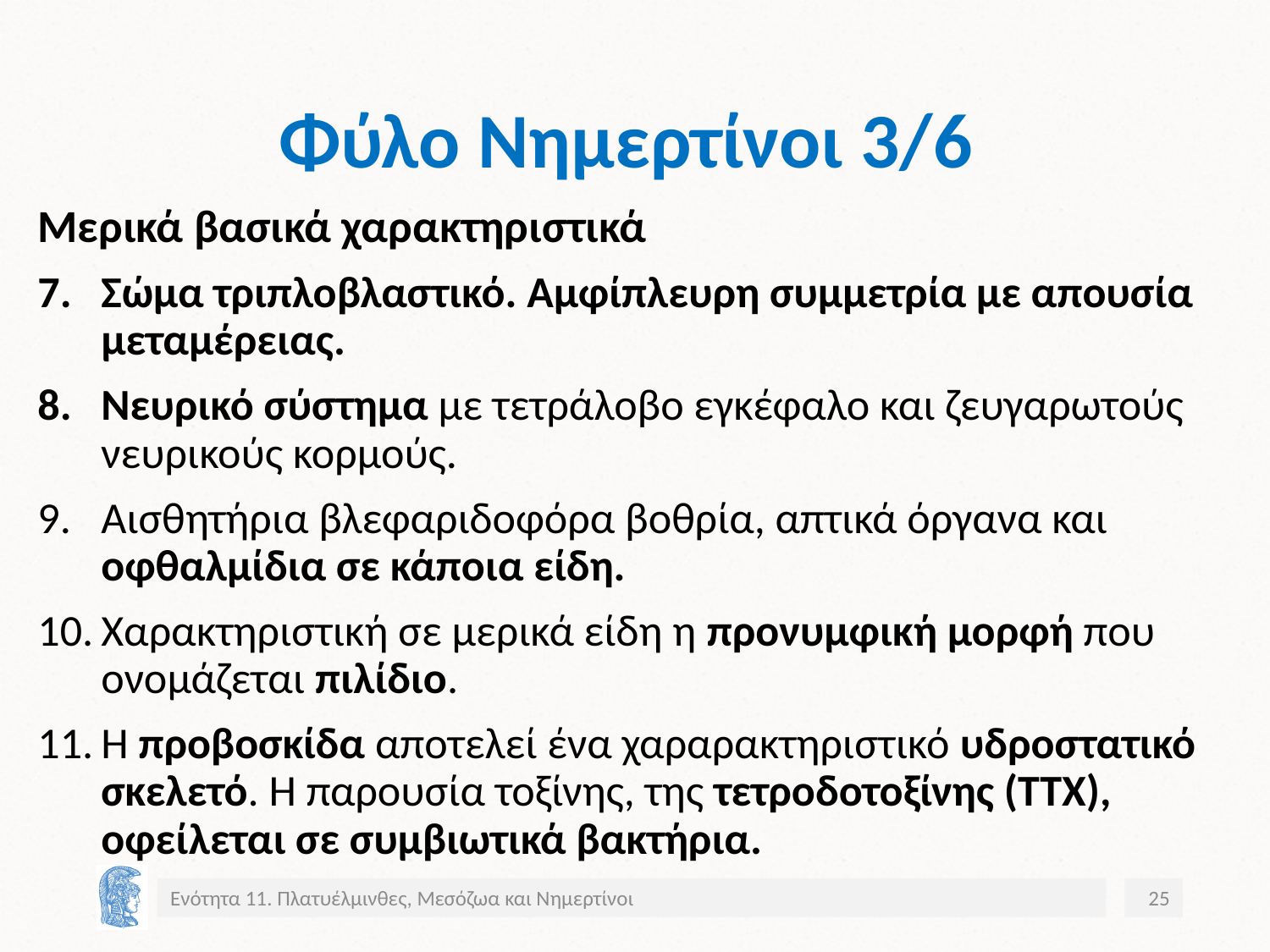

# Φύλο Νημερτίνοι 3/6
Μερικά βασικά χαρακτηριστικά
Σώμα τριπλοβλαστικό. Αμφίπλευρη συμμετρία με απουσία μεταμέρειας.
Νευρικό σύστημα με τετράλοβο εγκέφαλο και ζευγαρωτούς νευρικούς κορμούς.
Αισθητήρια βλεφαριδοφόρα βοθρία, απτικά όργανα και οφθαλμίδια σε κάποια είδη.
Χαρακτηριστική σε μερικά είδη η προνυμφική μορφή που ονομάζεται πιλίδιο.
Η προβοσκίδα αποτελεί ένα χαραρακτηριστικό υδροστατικό σκελετό. Η παρουσία τοξίνης, της τετροδοτοξίνης (ΤΤΧ), οφείλεται σε συμβιωτικά βακτήρια.
Ενότητα 11. Πλατυέλμινθες, Μεσόζωα και Νημερτίνοι
25